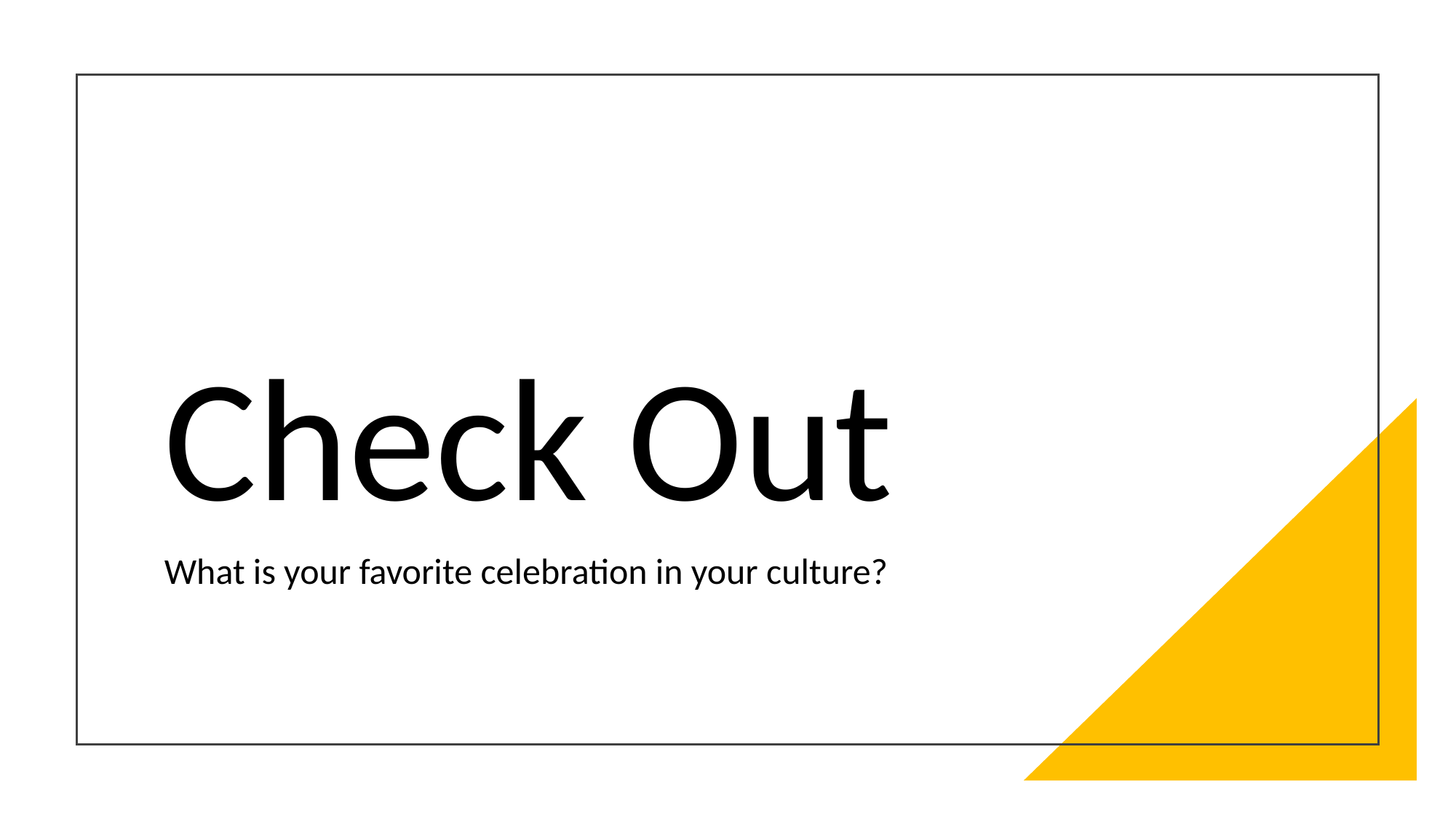

# Check Out

What is your favorite celebration in your culture?